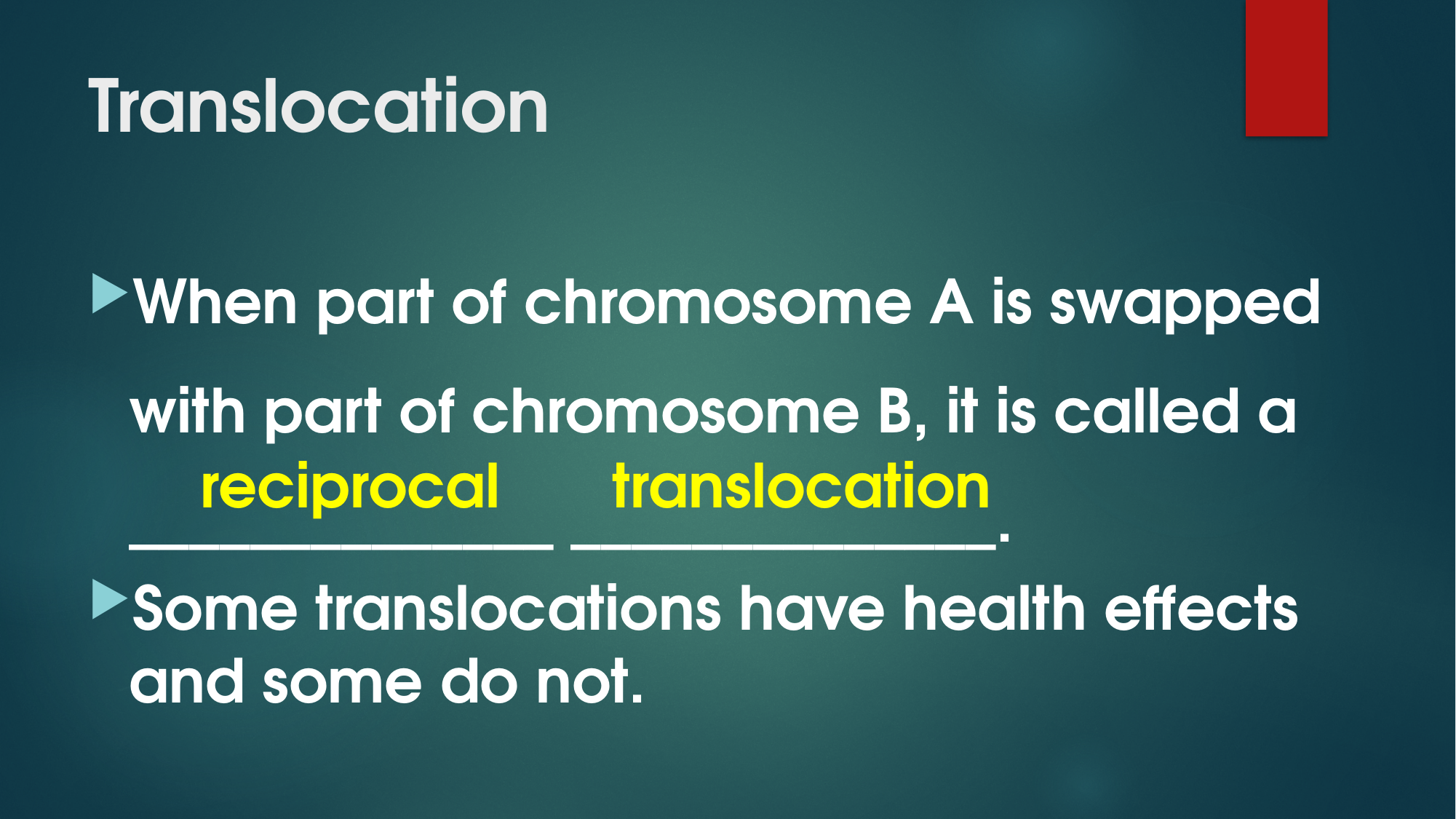

# Translocation
When part of chromosome A is swapped with part of chromosome B, it is called a ______________ ______________.
Some translocations have health effects and some do not.

reciprocal
translocation